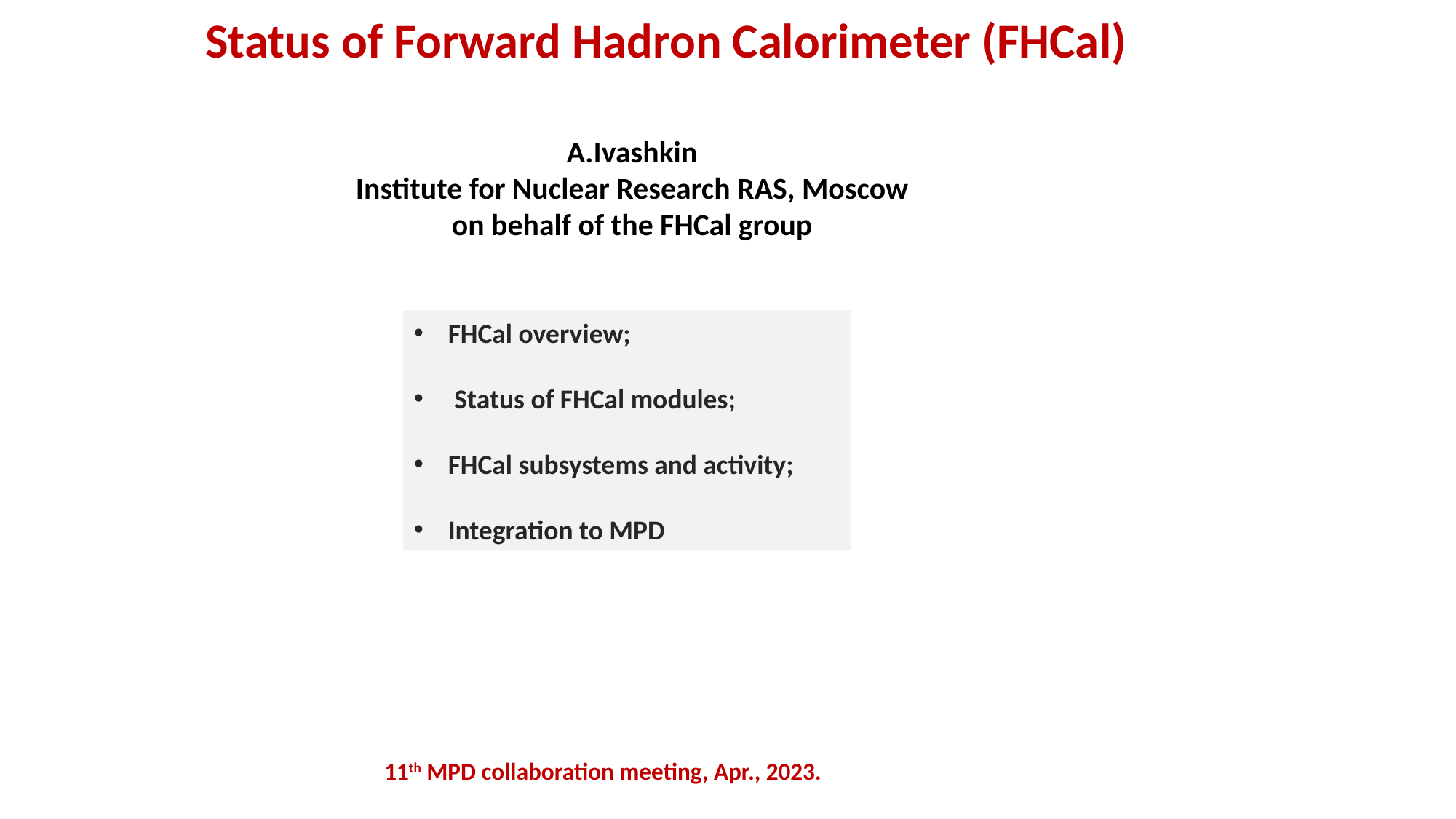

# Status of Forward Hadron Calorimeter (FHCal)
A.Ivashkin
Institute for Nuclear Research RAS, Moscow
on behalf of the FHCal group
FHCal overview;

 Status of FHCal modules;

FHCal subsystems and activity;

Integration to MPD
11th MPD collaboration meeting, Apr., 2023.